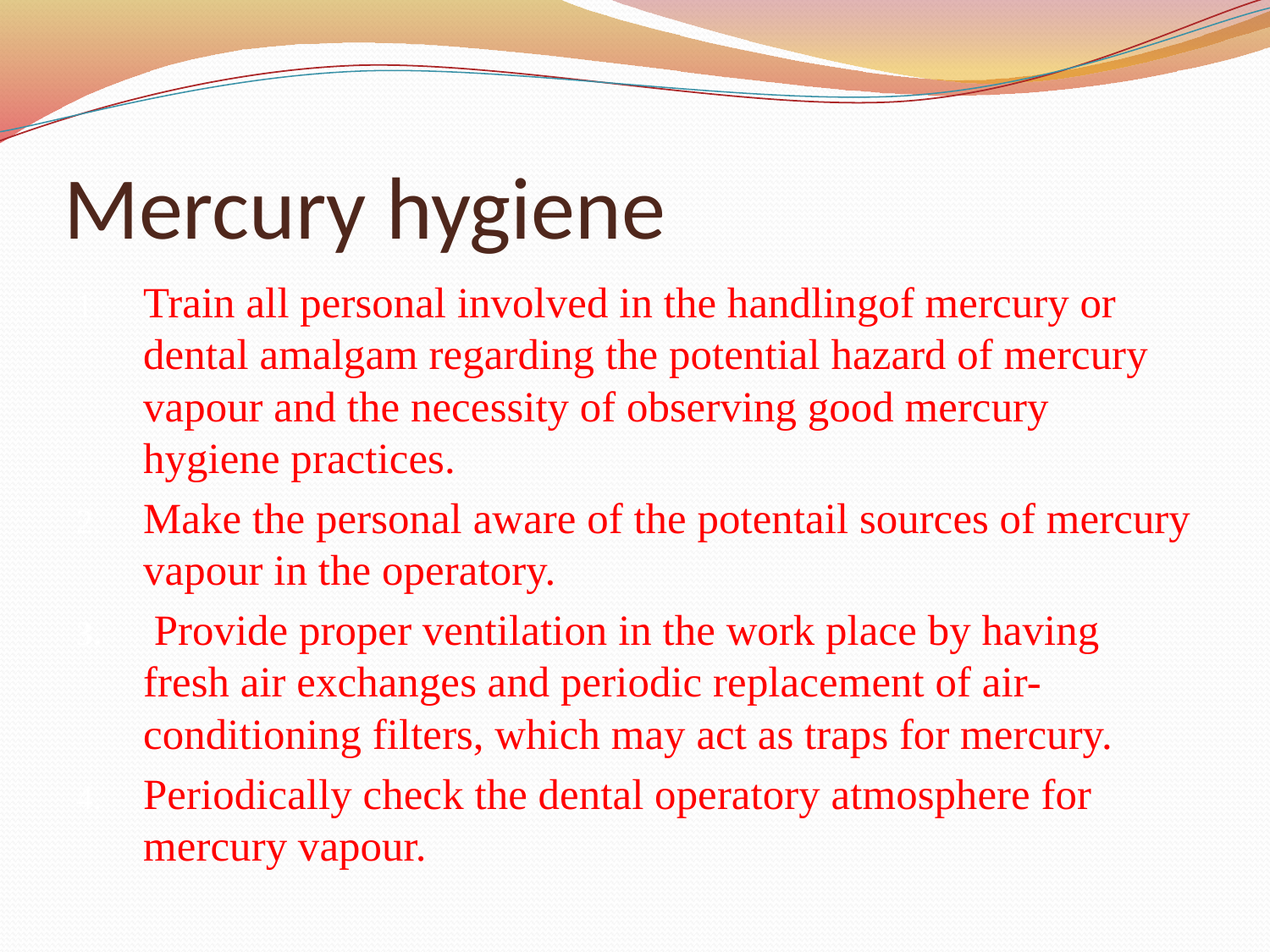

# Mercury hygiene
Train all personal involved in the handlingof mercury or dental amalgam regarding the potential hazard of mercury vapour and the necessity of observing good mercury hygiene practices.
Make the personal aware of the potentail sources of mercury vapour in the operatory.
 Provide proper ventilation in the work place by having fresh air exchanges and periodic replacement of air-conditioning filters, which may act as traps for mercury.
Periodically check the dental operatory atmosphere for mercury vapour.